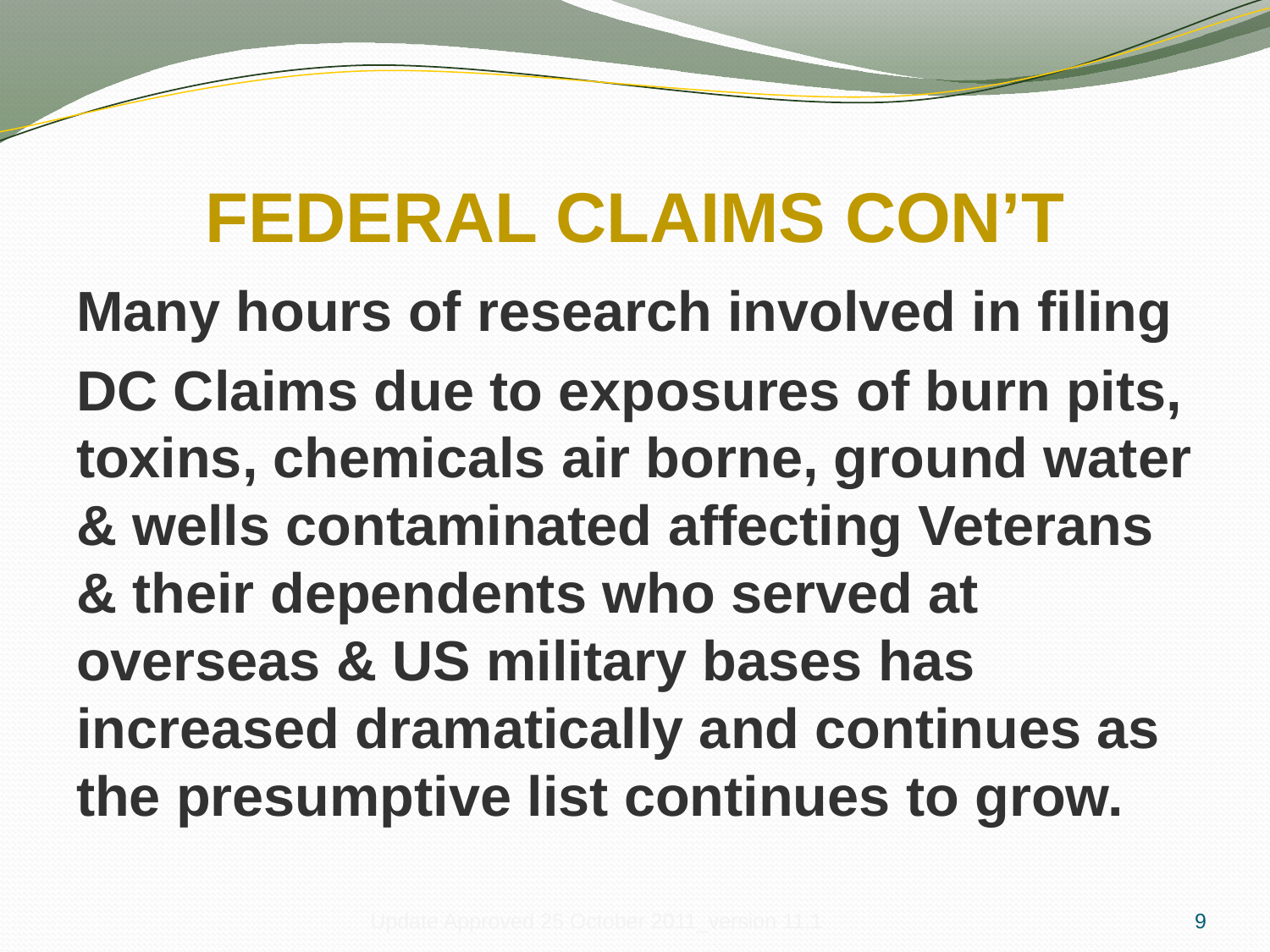

# FEDERAL CLAIMS CON’T
Many hours of research involved in filing
DC Claims due to exposures of burn pits, toxins, chemicals air borne, ground water & wells contaminated affecting Veterans & their dependents who served at overseas & US military bases has increased dramatically and continues as the presumptive list continues to grow.
Update Approved 25 October 2011_version 11.1
9